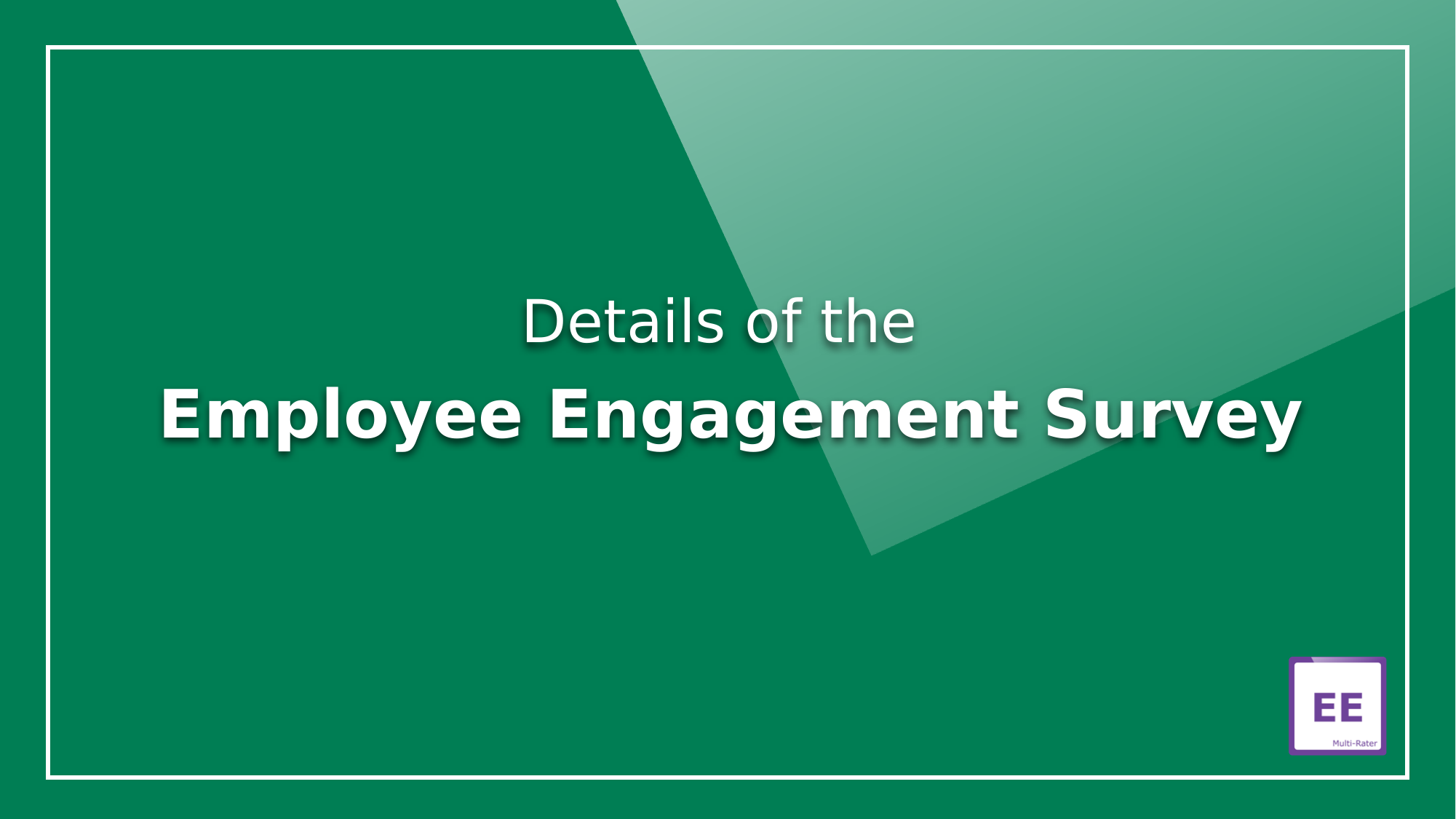

# Details of the
Employee Engagement Survey